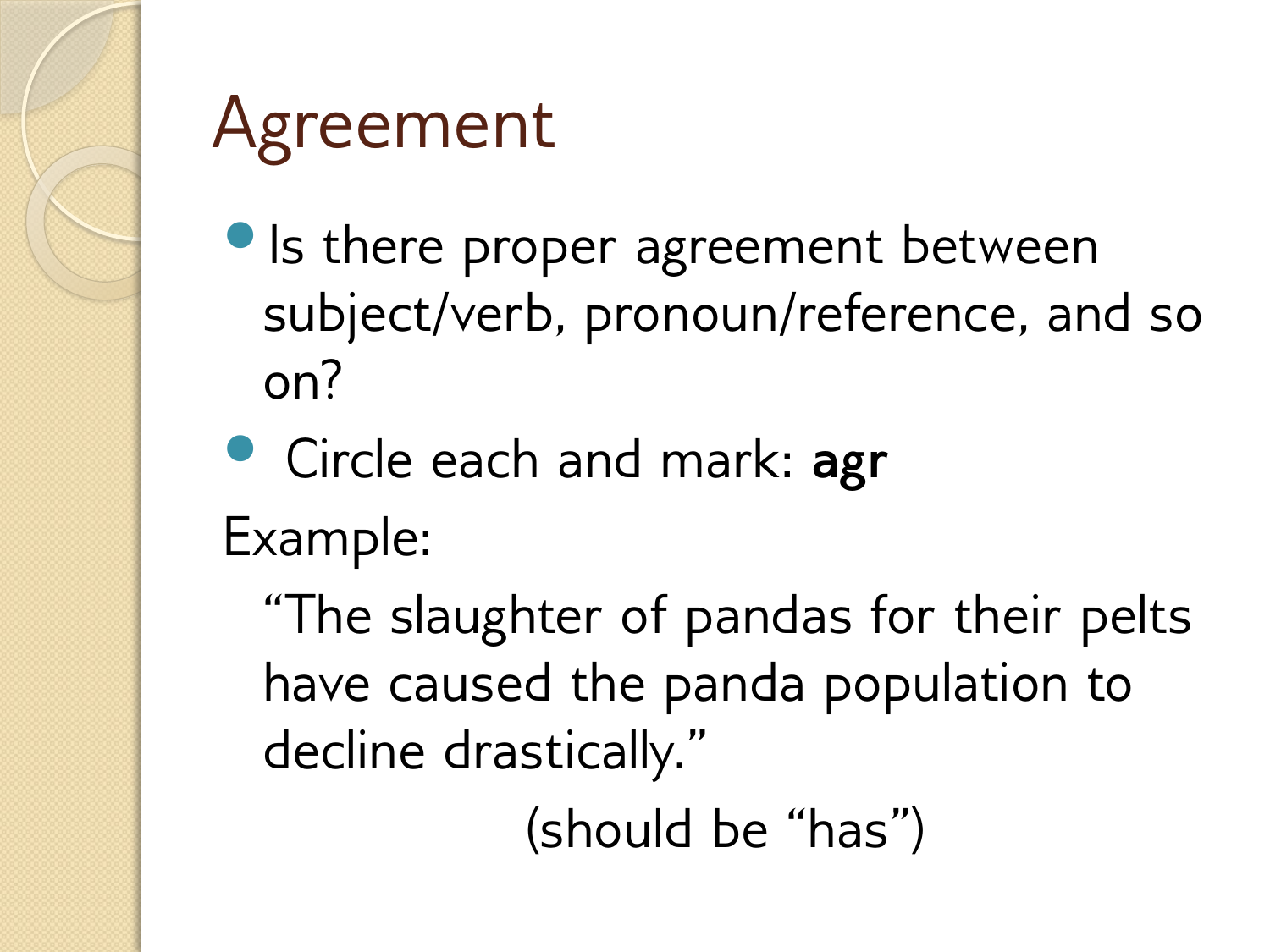

# Agreement
Is there proper agreement between subject/verb, pronoun/reference, and so on?
 Circle each and mark: agr
Example:
	“The slaughter of pandas for their pelts have caused the panda population to decline drastically.”
(should be “has”)